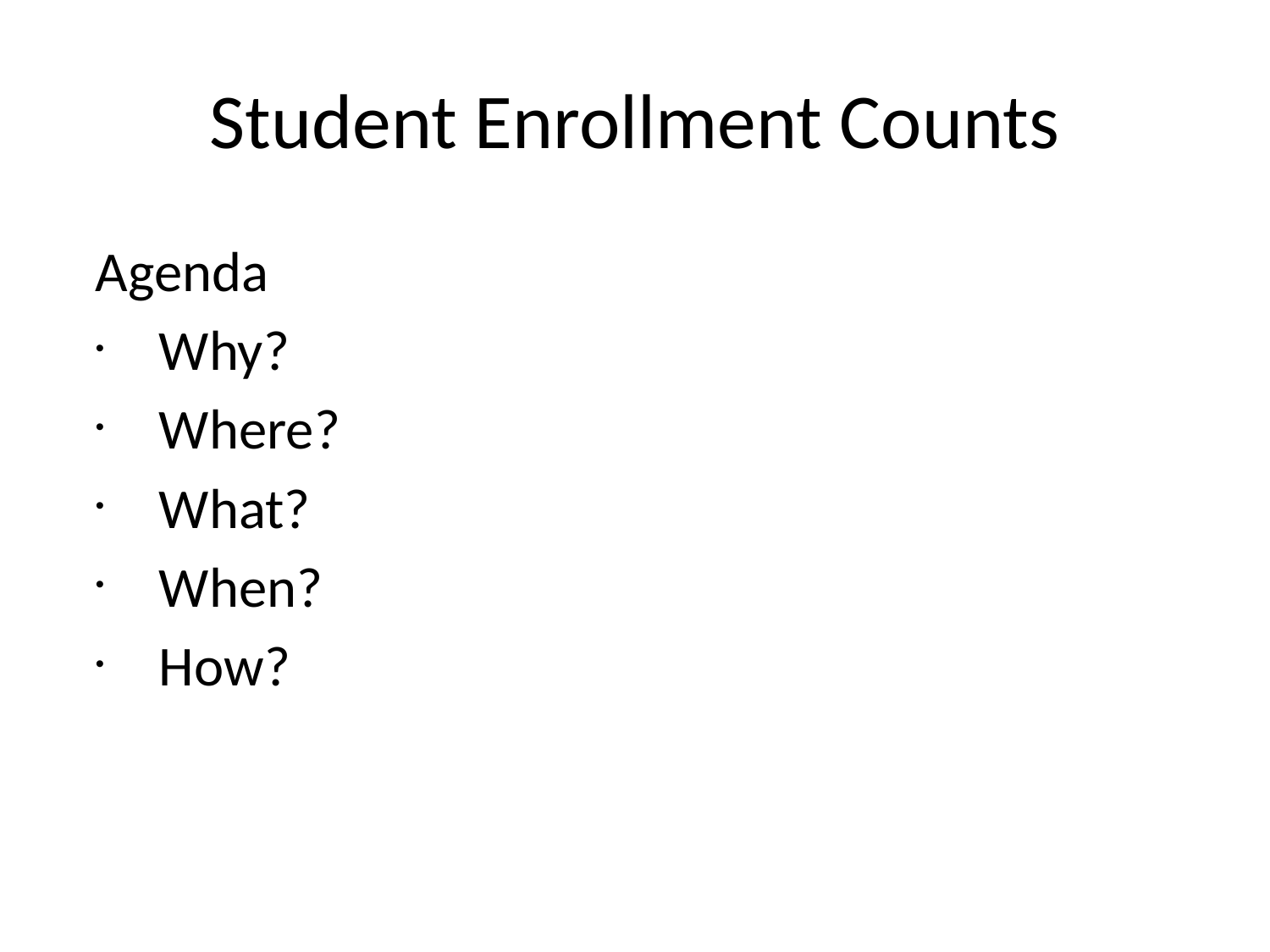

# Student Enrollment Counts
Agenda
Why?
Where?
What?
When?
How?